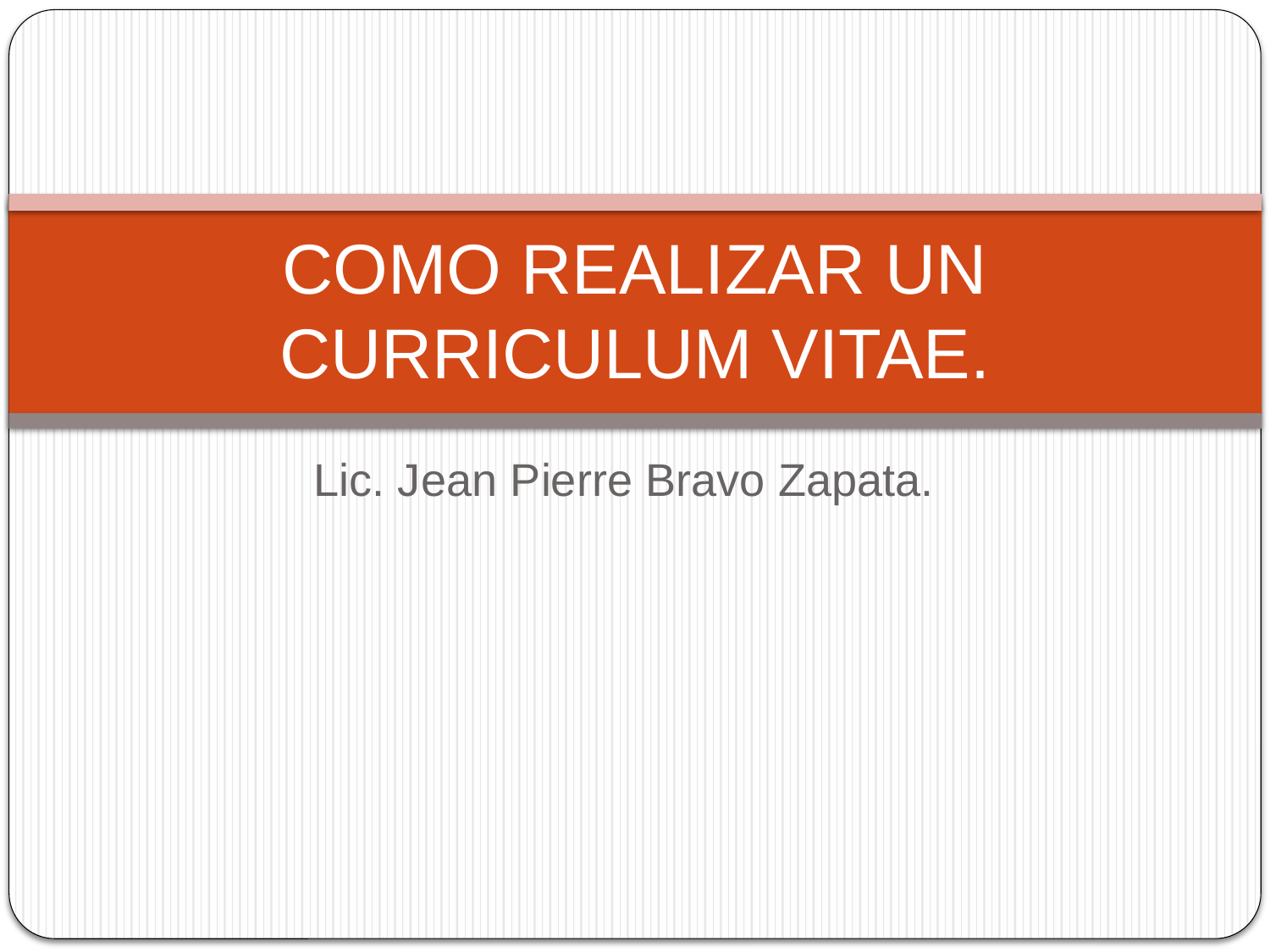

# COMO REALIZAR UN CURRICULUM VITAE.
Lic. Jean Pierre Bravo Zapata.